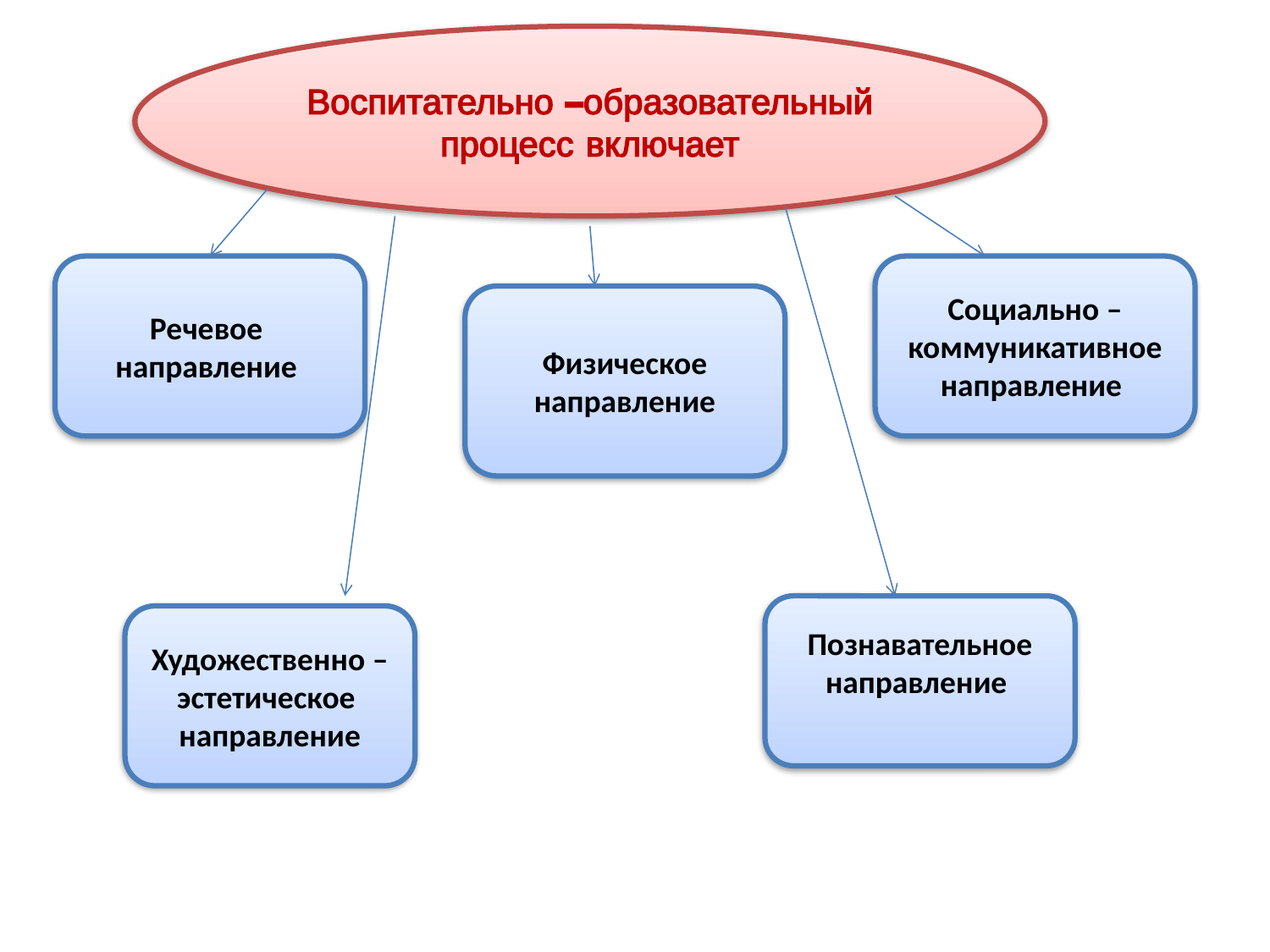

# воспитательно -образовательного процесс  вкючает
Воспитательно –образовательный процесс включает
Речевое  направление
Социально – коммуникативное
направление
Физическое направление
Познавательное
направление

Художественно – эстетическое
направление